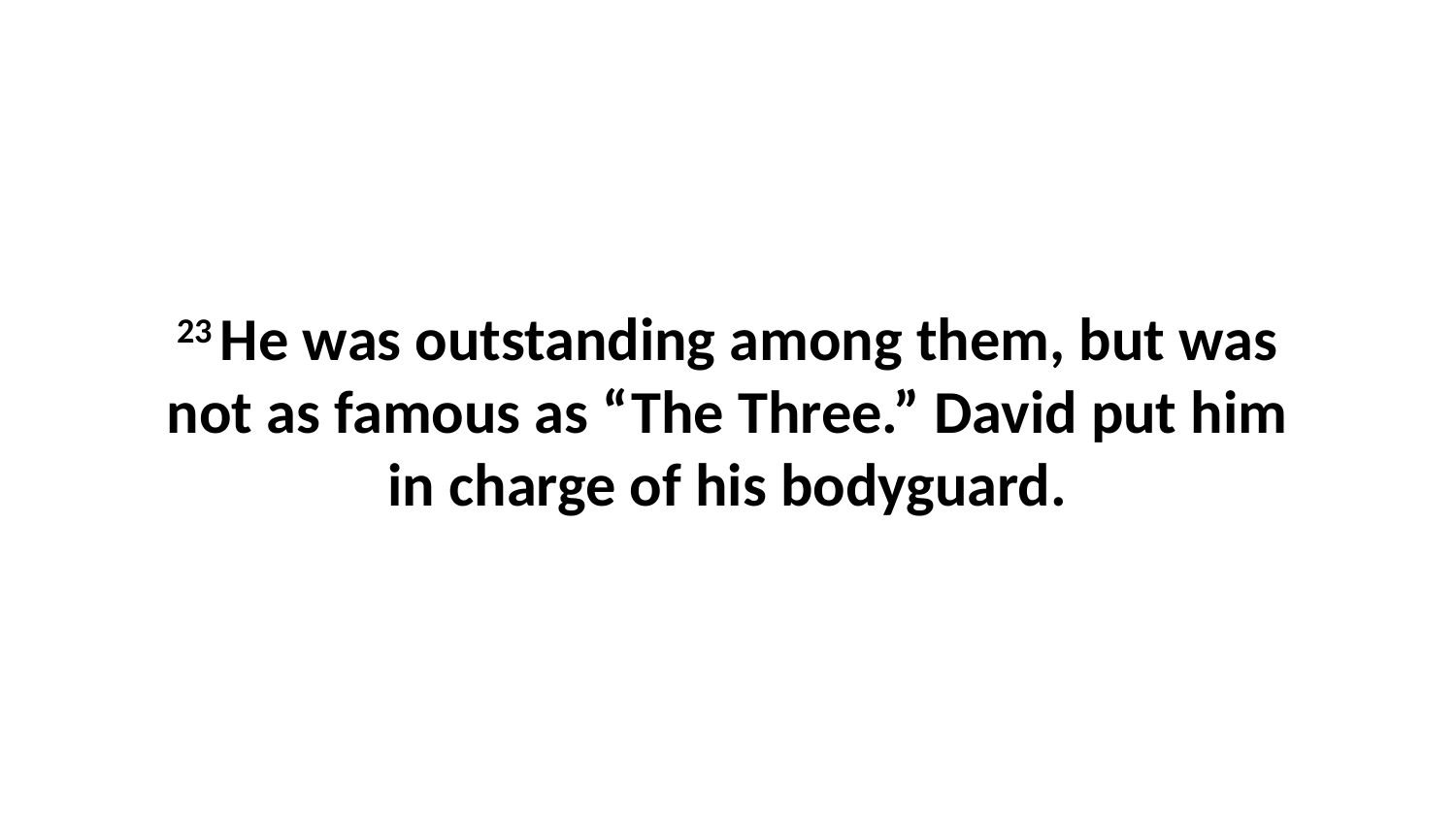

23 He was outstanding among them, but was not as famous as “The Three.” David put him in charge of his bodyguard.